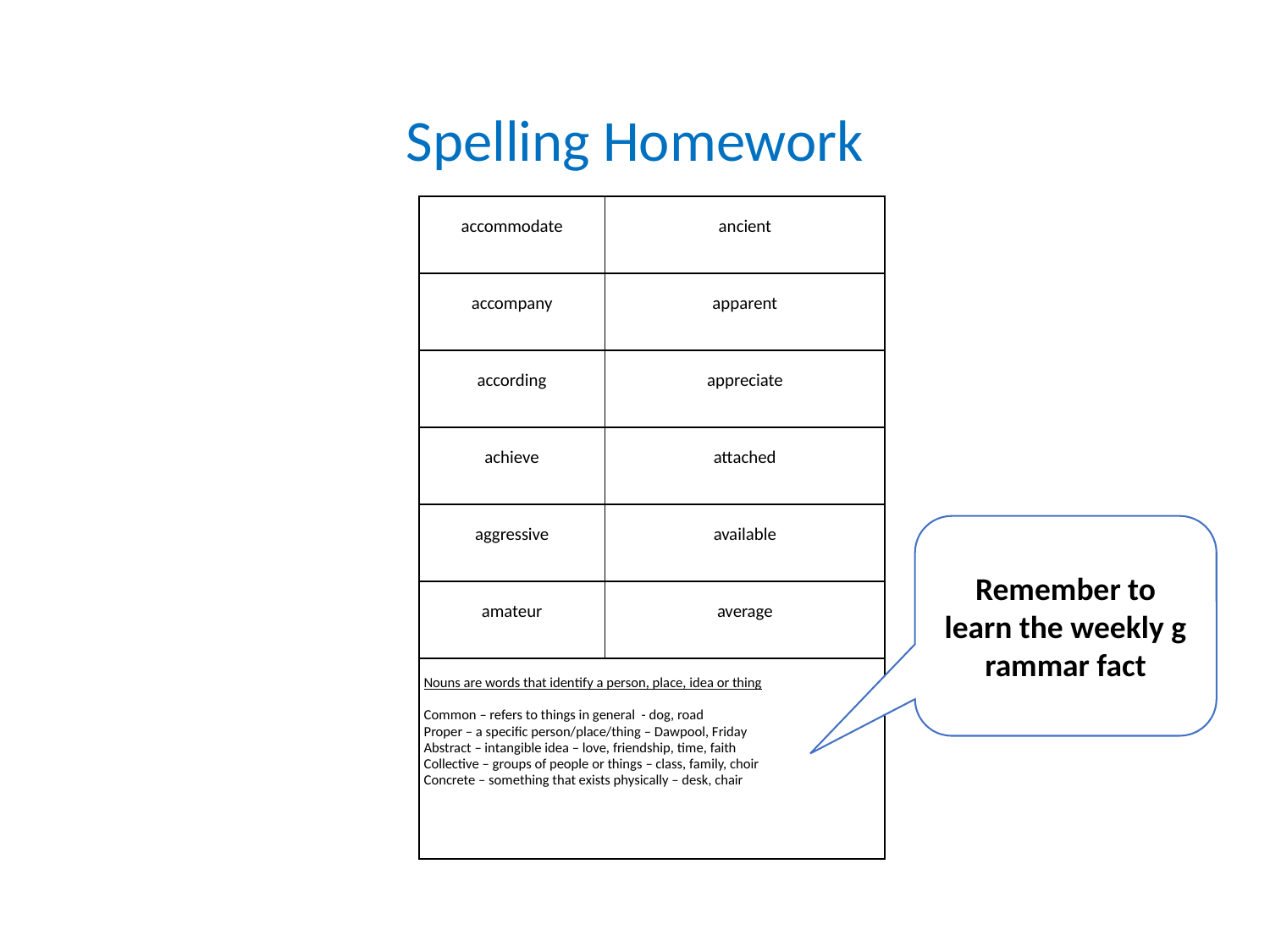

# Spelling Homework
| accommodate | ancient |
| --- | --- |
| accompany | apparent |
| according | appreciate |
| achieve | attached |
| aggressive | available |
| amateur | average |
| Nouns are words that identify a person, place, idea or thing   Common – refers to things in general - dog, road Proper – a specific person/place/thing – Dawpool, Friday Abstract – intangible idea – love, friendship, time, faith Collective – groups of people or things – class, family, choir Concrete – something that exists physically – desk, chair |  |
Remember to learn the weekly g
rammar fact